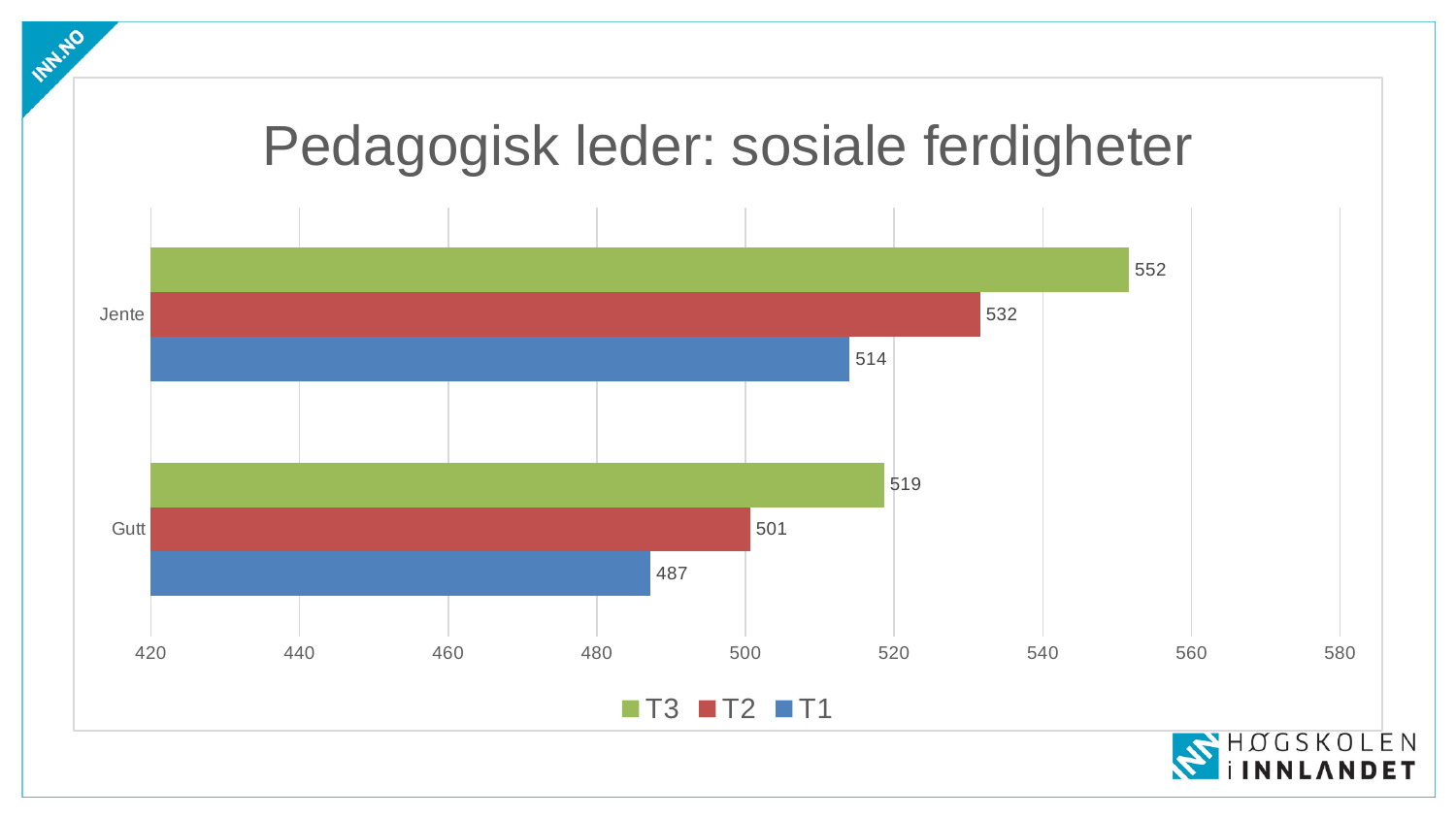

#

### Chart: Pedagogisk leder: sosiale ferdigheter

| Category |  |  |  |
|---|---|---|---|
| Gutt | 487.243804133437 | 500.621730554841 | 518.673355629878 |
| Jente | 514.0210959608955 | 531.6010633736387 | 551.6036360517967 |